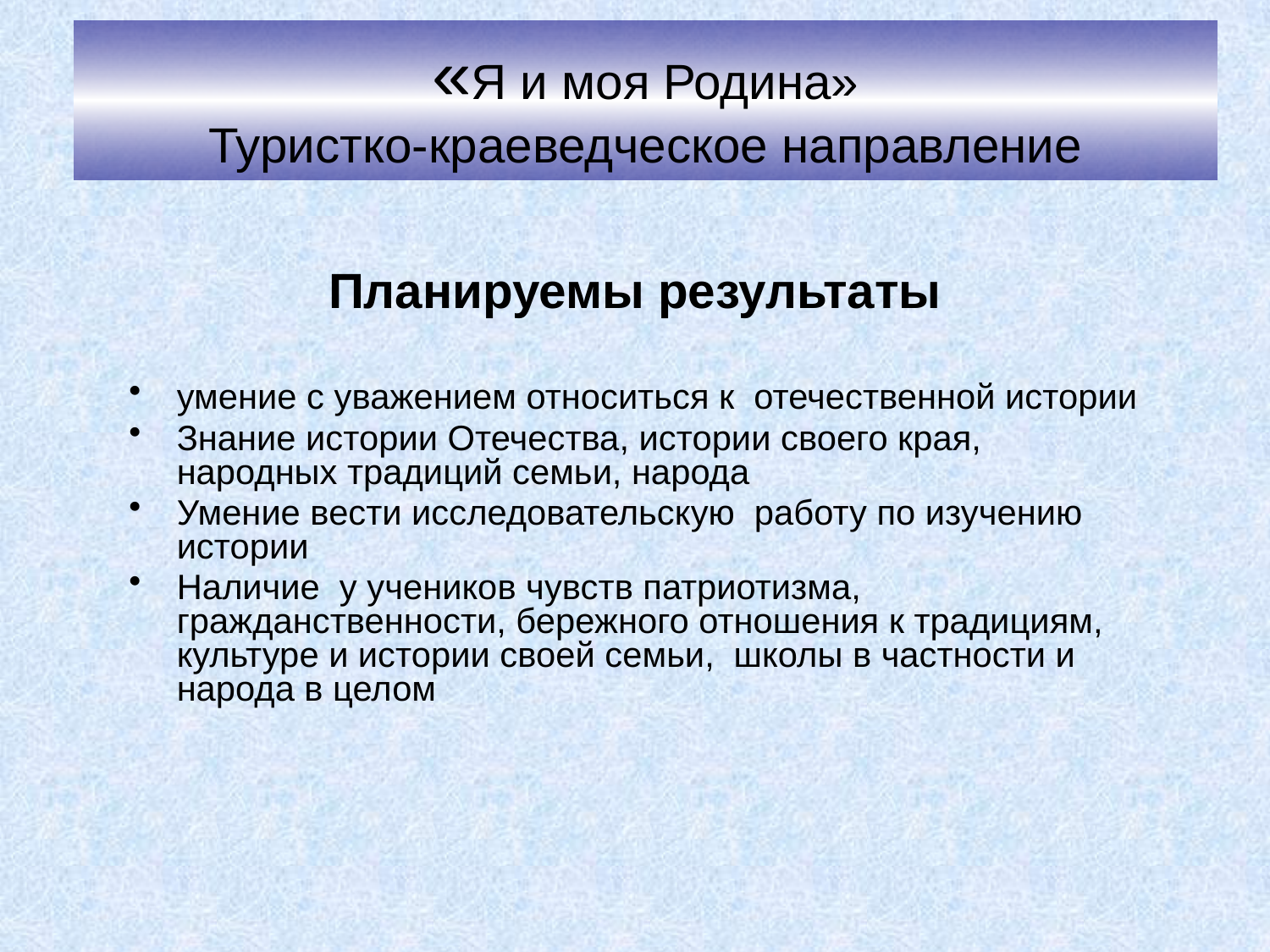

# «Я и моя Родина» Туристко-краеведческое направление
Планируемы результаты

умение с уважением относиться к  отечественной истории
Знание истории Отечества, истории своего края, народных традиций семьи, народа
Умение вести исследовательскую  работу по изучению истории
Наличие  у учеников чувств патриотизма, гражданственности, бережного отношения к традициям, культуре и истории своей семьи,  школы в частности и народа в целом